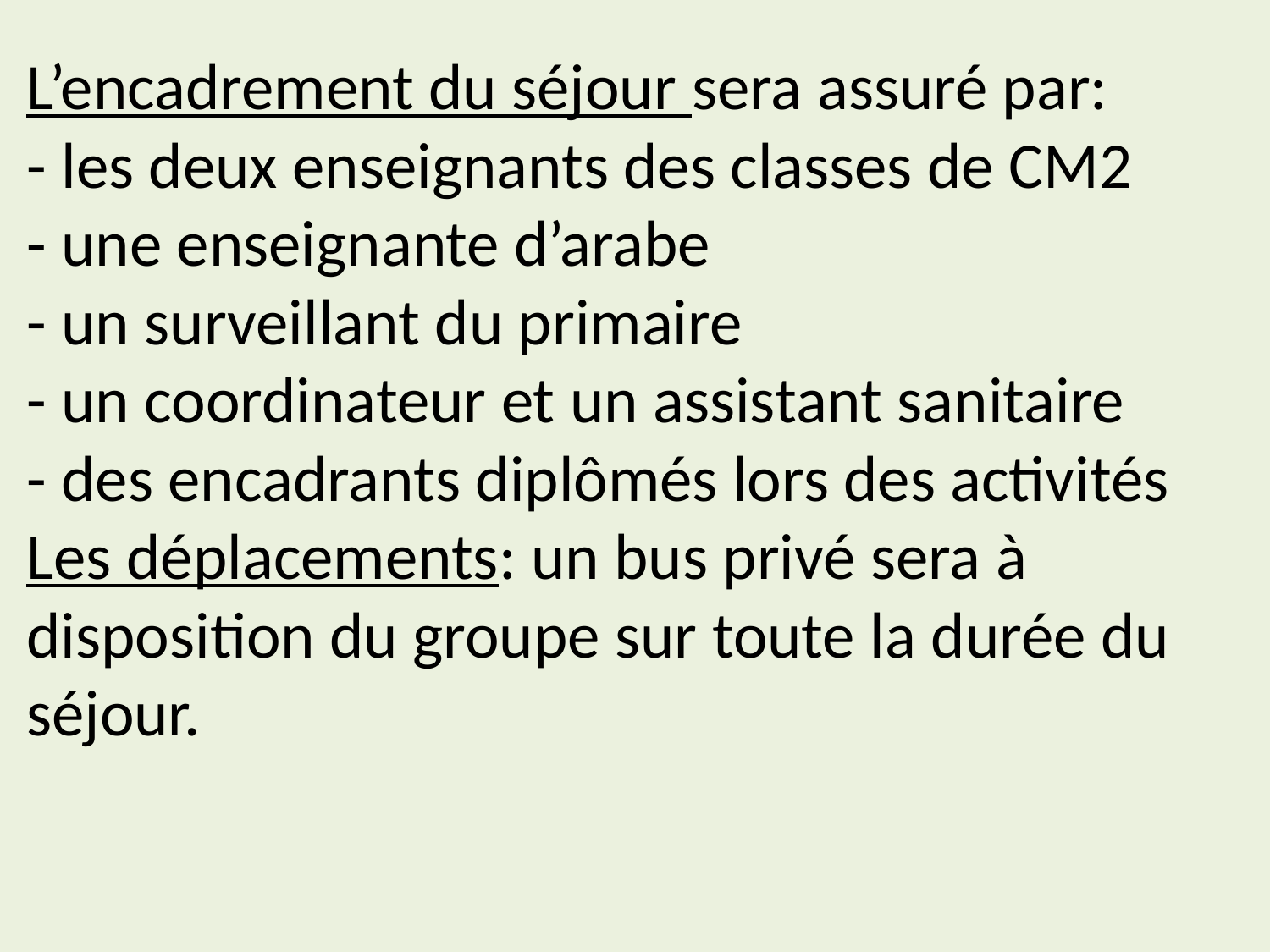

# L’encadrement du séjour sera assuré par: - les deux enseignants des classes de CM2 - une enseignante d’arabe - un surveillant du primaire - un coordinateur et un assistant sanitaire - des encadrants diplômés lors des activités Les déplacements: un bus privé sera à disposition du groupe sur toute la durée du séjour.